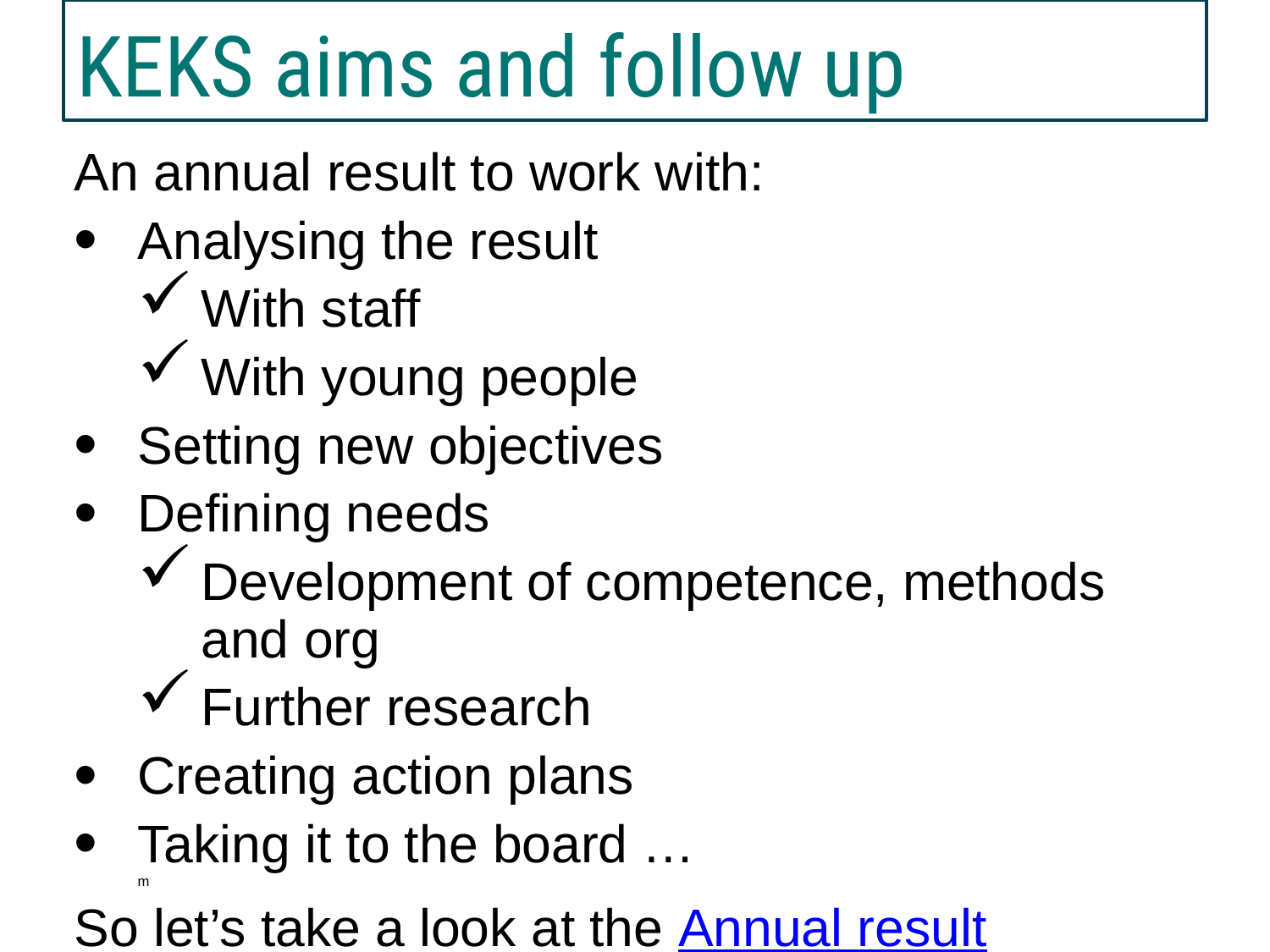

KEKS aims and follow up
An annual result to work with:
Analysing the result
With staff
With young people
Setting new objectives
Defining needs
Development of competence, methods and org
Further research
Creating action plans
Taking it to the board …
m
So let’s take a look at the Annual result